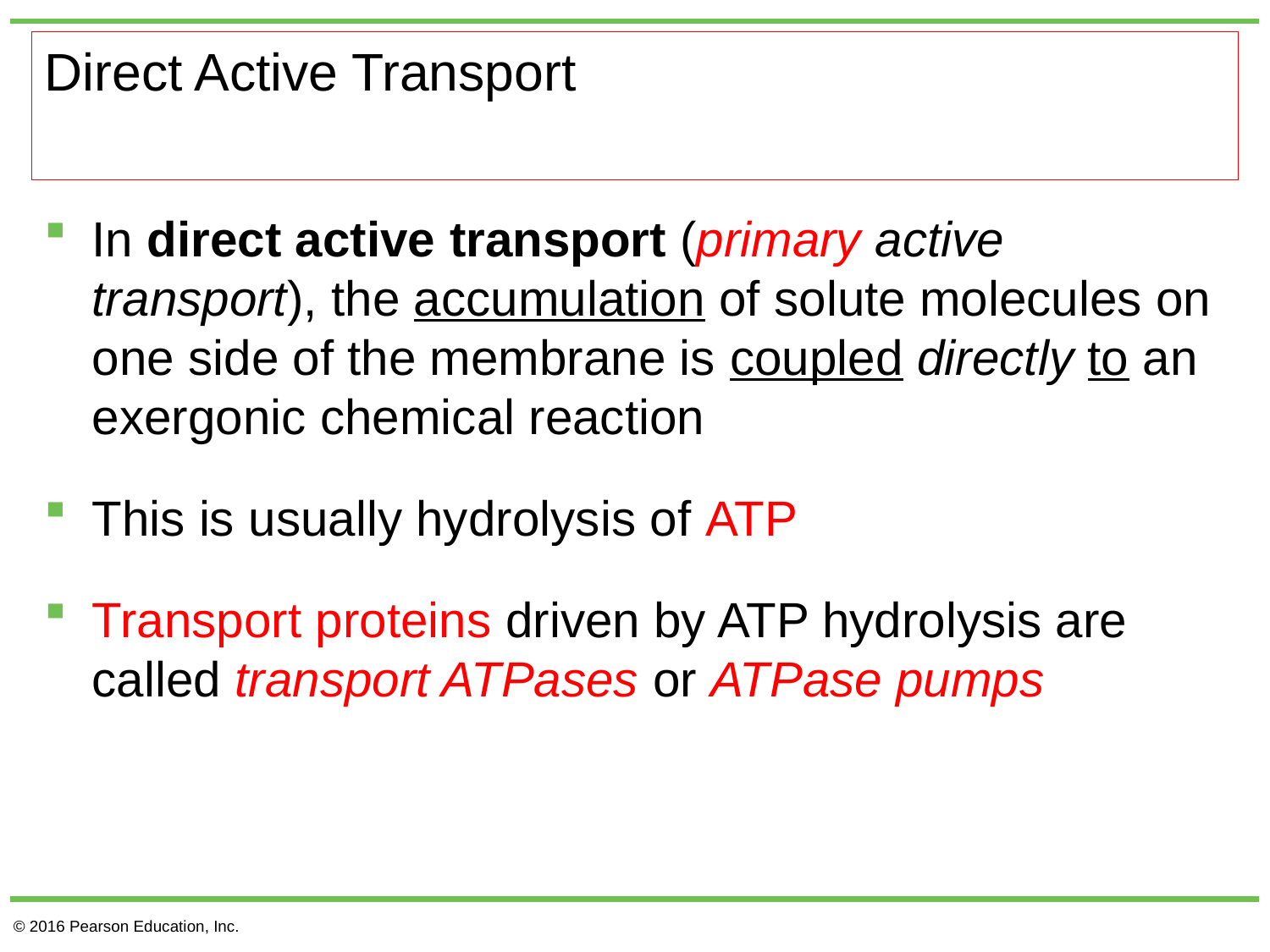

# Direct Active Transport
In direct active transport (primary active transport), the accumulation of solute molecules on one side of the membrane is coupled directly to an exergonic chemical reaction
This is usually hydrolysis of ATP
Transport proteins driven by ATP hydrolysis are called transport ATPases or ATPase pumps
© 2016 Pearson Education, Inc.